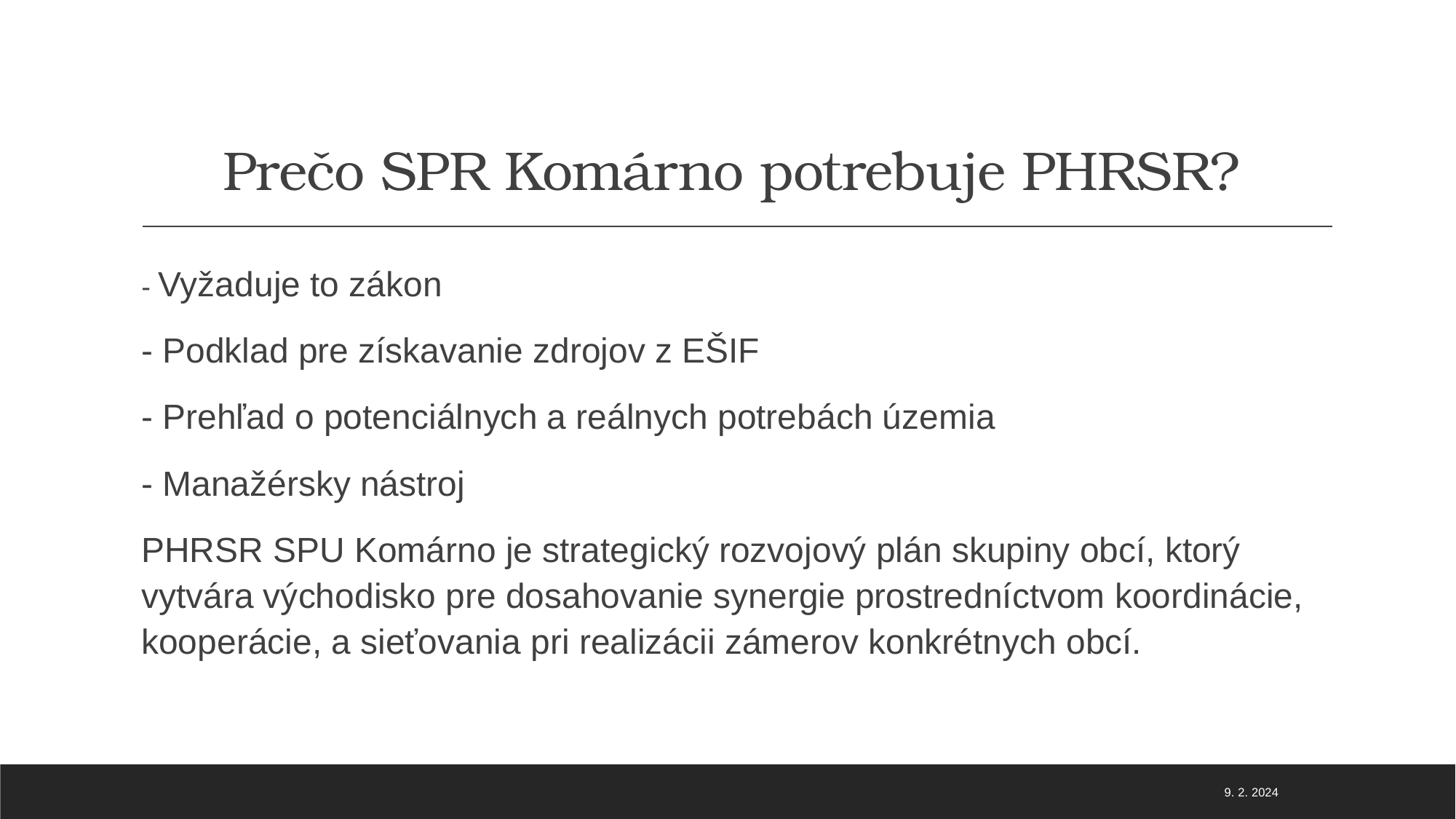

# Prečo SPR Komárno potrebuje PHRSR?
- Vyžaduje to zákon
- Podklad pre získavanie zdrojov z EŠIF
- Prehľad o potenciálnych a reálnych potrebách územia
- Manažérsky nástroj
PHRSR SPU Komárno je strategický rozvojový plán skupiny obcí, ktorý vytvára východisko pre dosahovanie synergie prostredníctvom koordinácie,  kooperácie, a sieťovania pri realizácii zámerov konkrétnych obcí.
9. 2. 2024